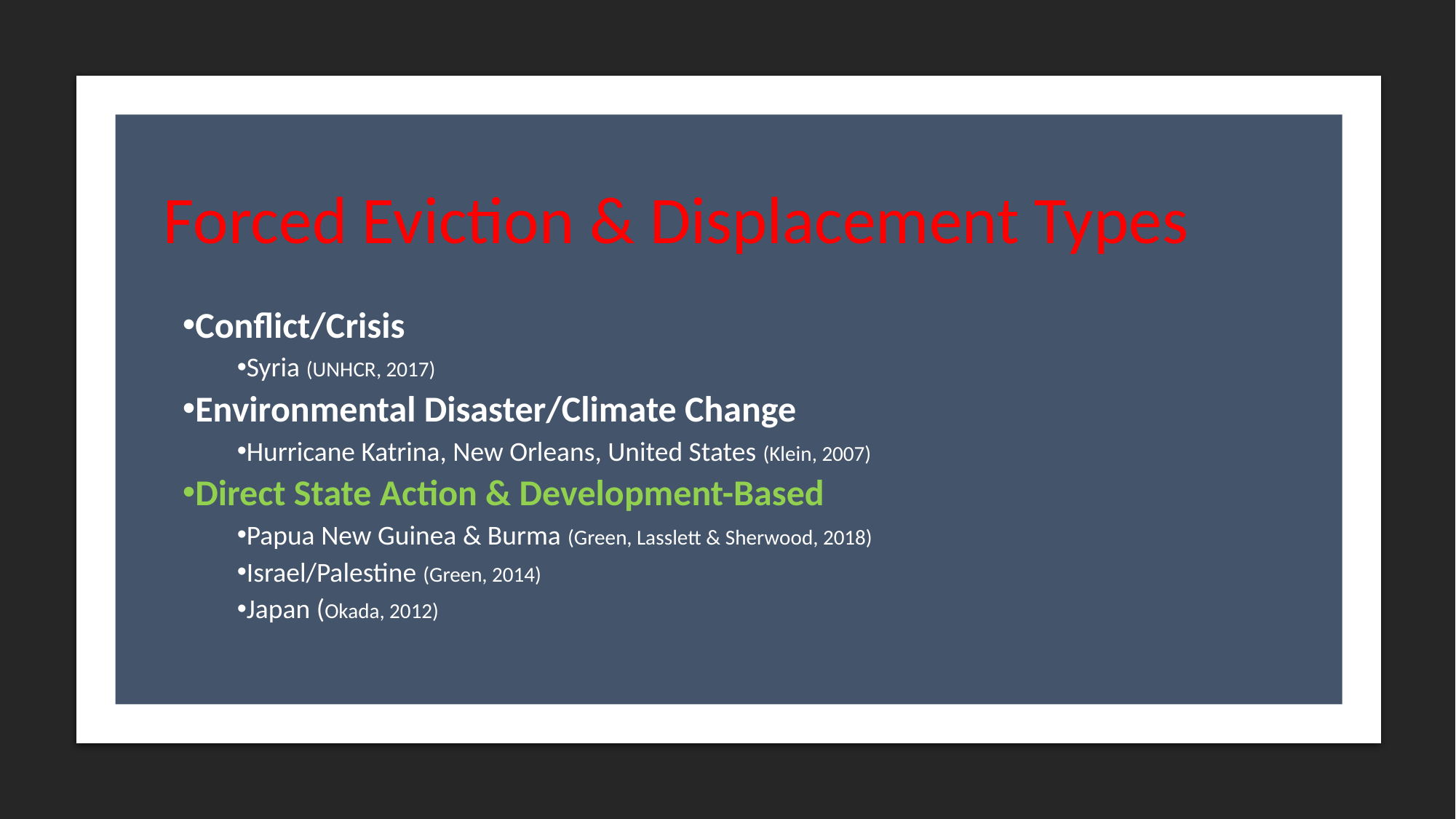

# Forced Eviction & Displacement Types
Conflict/Crisis
Syria (UNHCR, 2017)
Environmental Disaster/Climate Change
Hurricane Katrina, New Orleans, United States (Klein, 2007)
Direct State Action & Development-Based
Papua New Guinea & Burma (Green, Lasslett & Sherwood, 2018)
Israel/Palestine (Green, 2014)
Japan (Okada, 2012)